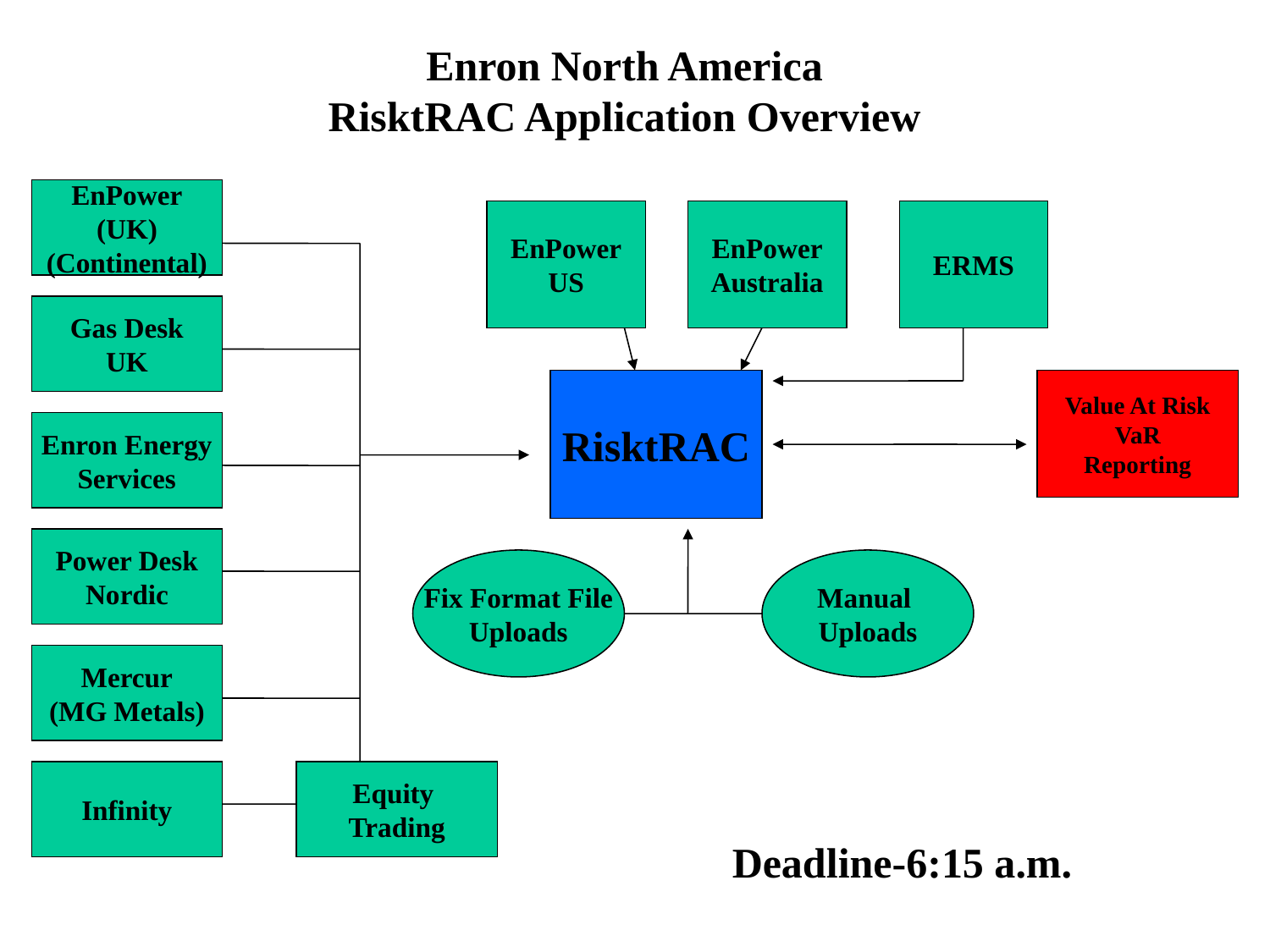

Enron North America
RisktRAC Application Overview
EnPower
(UK)
(Continental)
EnPower
US
EnPower
Australia
ERMS

Gas Desk
UK

RisktRAC
Value At Risk
VaR
Reporting

Enron Energy
Services

Power Desk
Nordic

Fix Format File
Uploads
Manual
Uploads

Mercur
(MG Metals)

Infinity
Equity
Trading

Deadline-6:15 a.m.